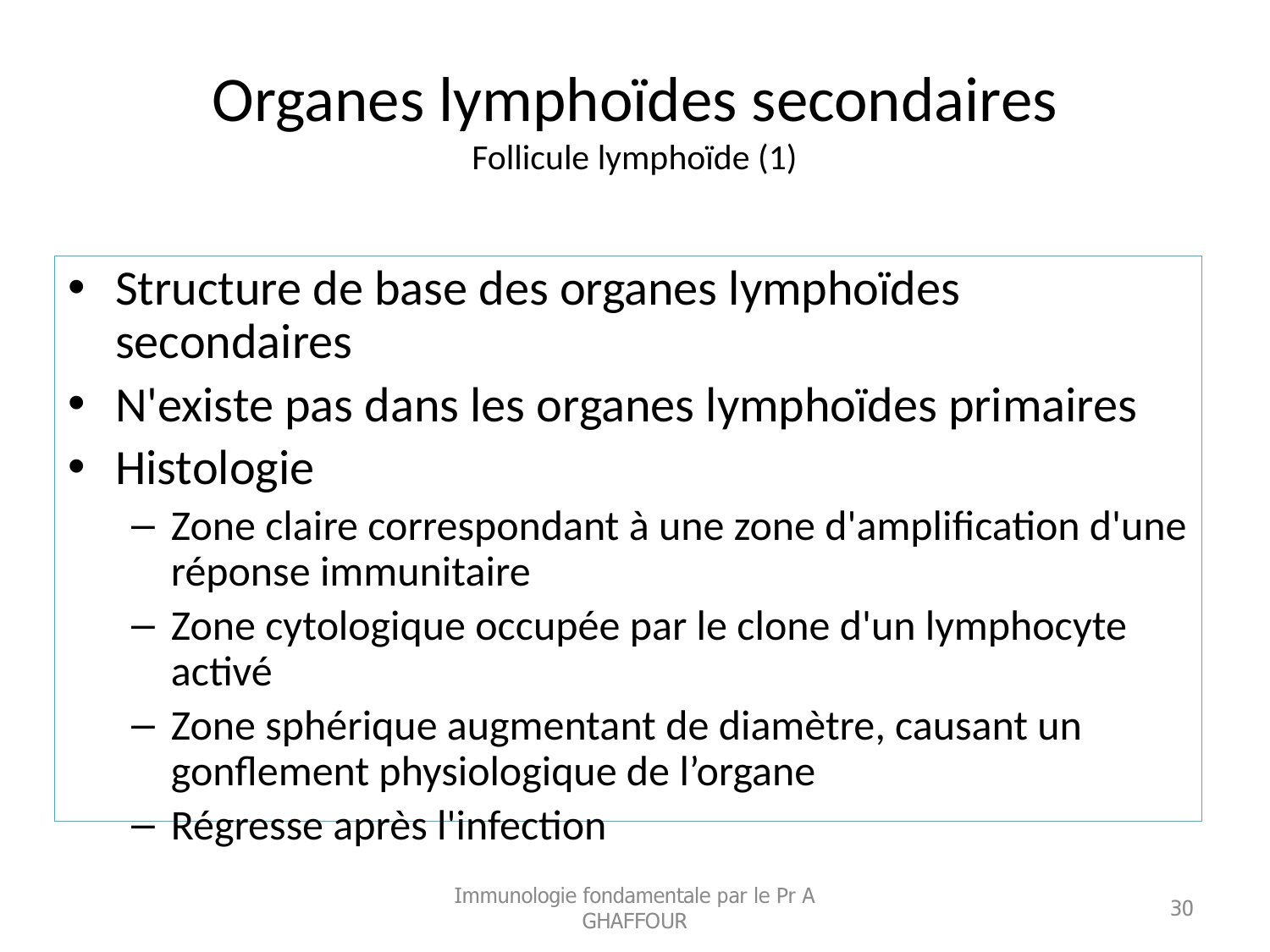

# Organes lymphoïdes secondaires Follicule lymphoïde (1)
Structure de base des organes lymphoïdes secondaires
N'existe pas dans les organes lymphoïdes primaires
Histologie
Zone claire correspondant à une zone d'amplification d'une réponse immunitaire
Zone cytologique occupée par le clone d'un lymphocyte activé
Zone sphérique augmentant de diamètre, causant un gonflement physiologique de l’organe
Régresse après l'infection
Immunologie fondamentale par le Pr A GHAFFOUR
30